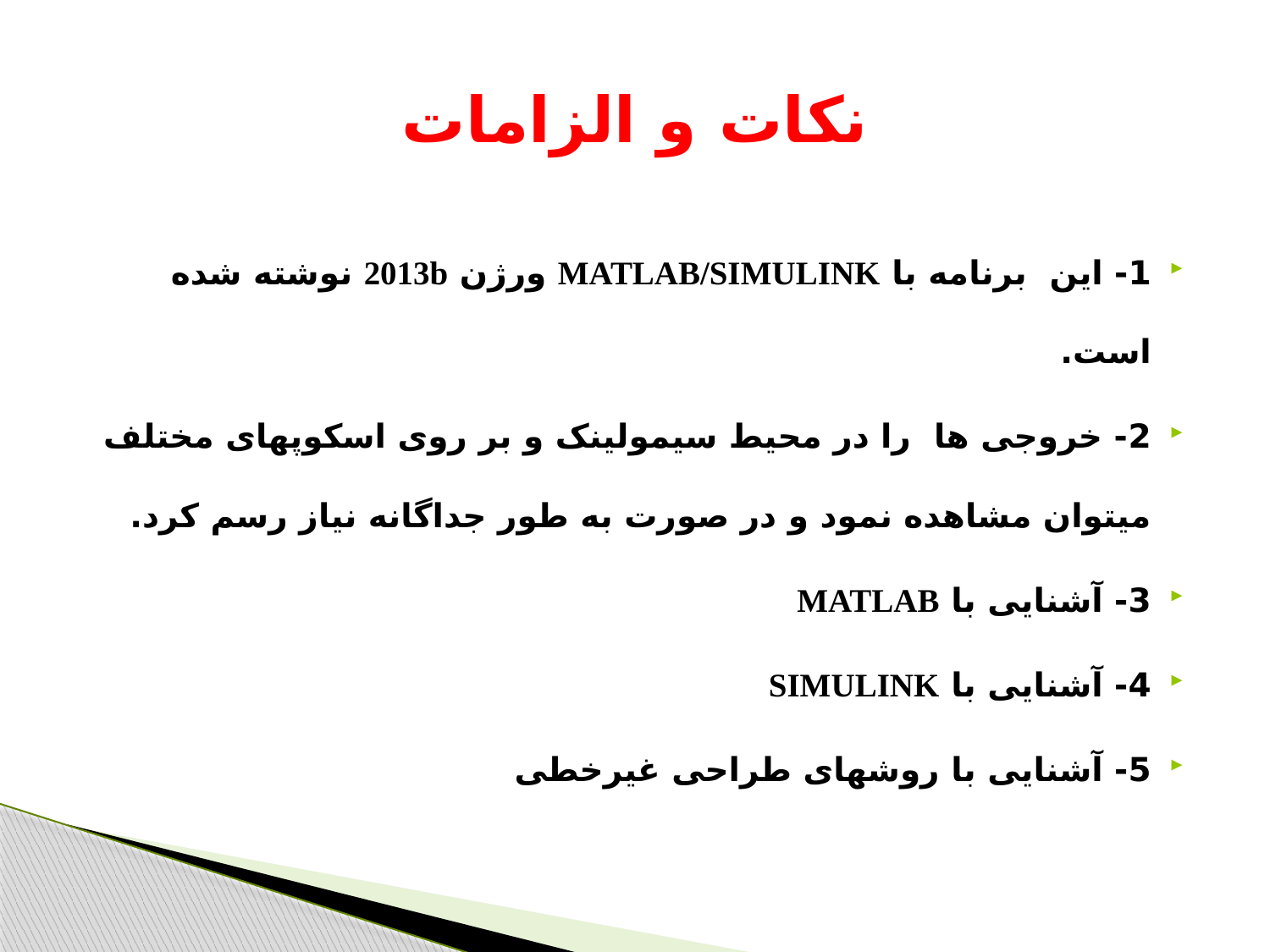

# نکات و الزامات
1- این  برنامه با MATLAB/SIMULINK ورژن 2013b نوشته شده است.
2- خروجی ها  را در محیط سیمولینک و بر روی اسکوپهای مختلف میتوان مشاهده نمود و در صورت به طور جداگانه نیاز رسم کرد.
3- آشنایی با MATLAB
4- آشنایی با SIMULINK
5- آشنایی با روشهای طراحی غیرخطی